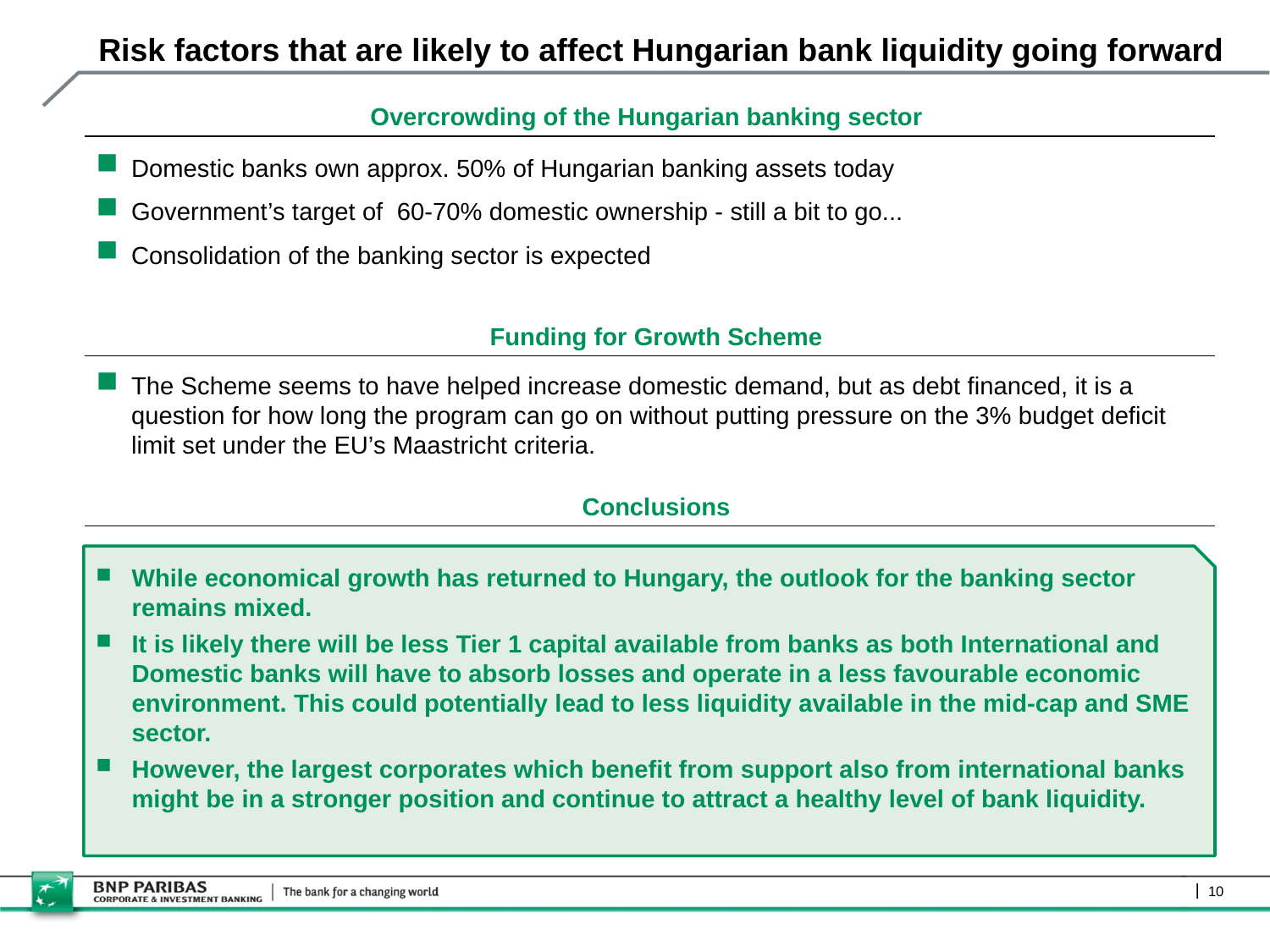

Risk factors that are likely to affect Hungarian bank liquidity going forward
Overcrowding of the Hungarian banking sector

Domestic banks own approx. 50% of Hungarian banking assets today
Government’s target of  60-70% domestic ownership - still a bit to go...
Consolidation of the banking sector is expected

The Scheme seems to have helped increase domestic demand, but as debt financed, it is a question for how long the program can go on without putting pressure on the 3% budget deficit limit set under the EU’s Maastricht criteria.

Funding for Growth Scheme
Conclusions
While economical growth has returned to Hungary, the outlook for the banking sector remains mixed.
It is likely there will be less Tier 1 capital available from banks as both International and Domestic banks will have to absorb losses and operate in a less favourable economic  environment. This could potentially lead to less liquidity available in the mid-cap and SME sector.
However, the largest corporates which benefit from support also from international banks might be in a stronger position and continue to attract a healthy level of bank liquidity.
10